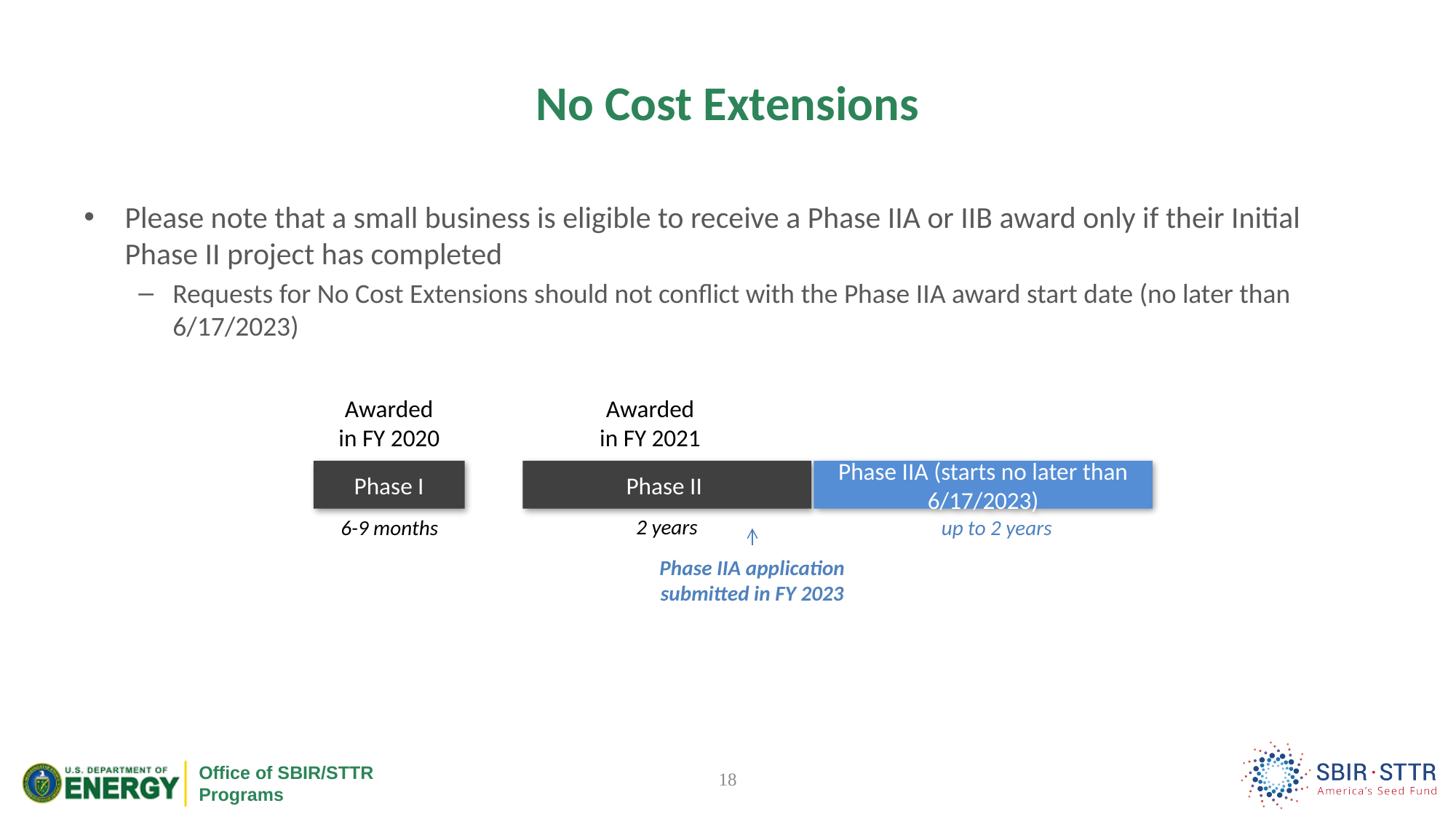

# No Cost Extensions
Please note that a small business is eligible to receive a Phase IIA or IIB award only if their Initial Phase II project has completed
Requests for No Cost Extensions should not conflict with the Phase IIA award start date (no later than 6/17/2023)
Awarded in FY 2020
Awarded in FY 2021
Phase I
Phase II
Phase IIA (starts no later than 6/17/2023)
2 years
6-9 months
up to 2 years
Phase IIA application submitted in FY 2023
18